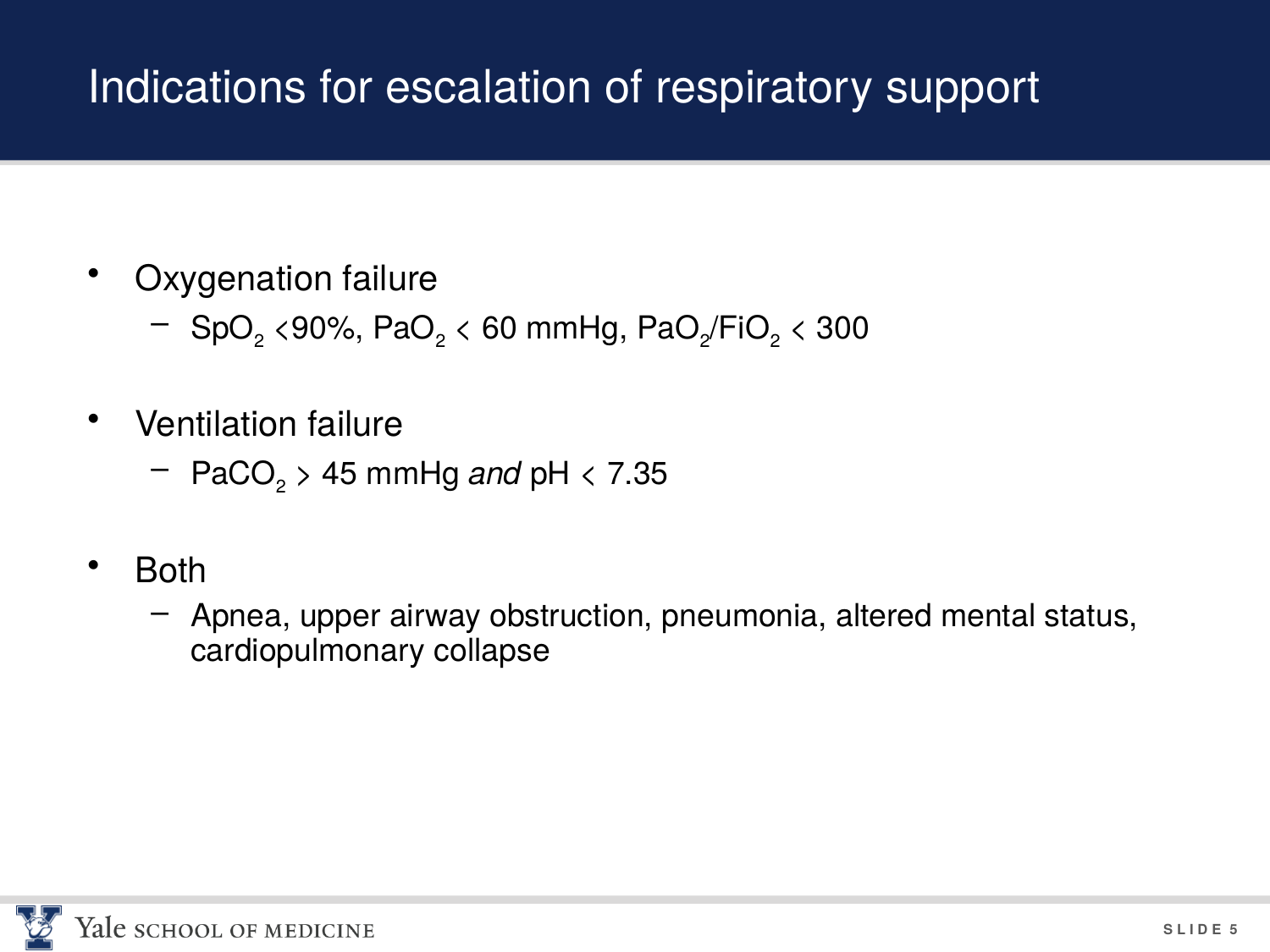

# Indications for escalation of respiratory support

Oxygenation failure
SpO2 <90%, PaO2 < 60 mmHg, PaO2/FiO2 < 300

Ventilation failure
PaCO2 > 45 mmHg and pH < 7.35

Both
Apnea, upper airway obstruction, pneumonia, altered mental status, cardiopulmonary collapse